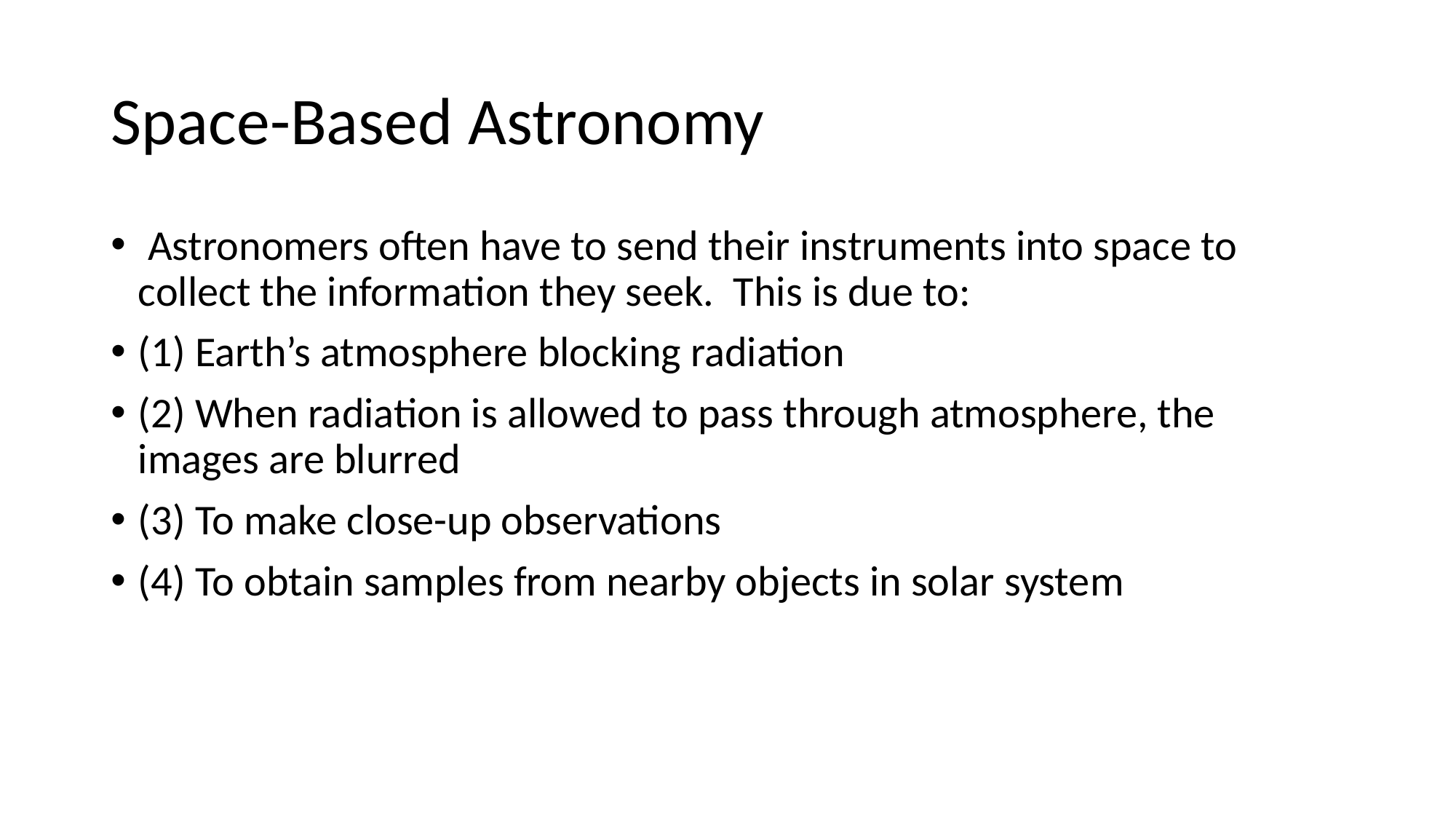

# Space-Based Astronomy
 Astronomers often have to send their instruments into space to collect the information they seek.  This is due to:
(1) Earth’s atmosphere blocking radiation
(2) When radiation is allowed to pass through atmosphere, the images are blurred
(3) To make close-up observations
(4) To obtain samples from nearby objects in solar system